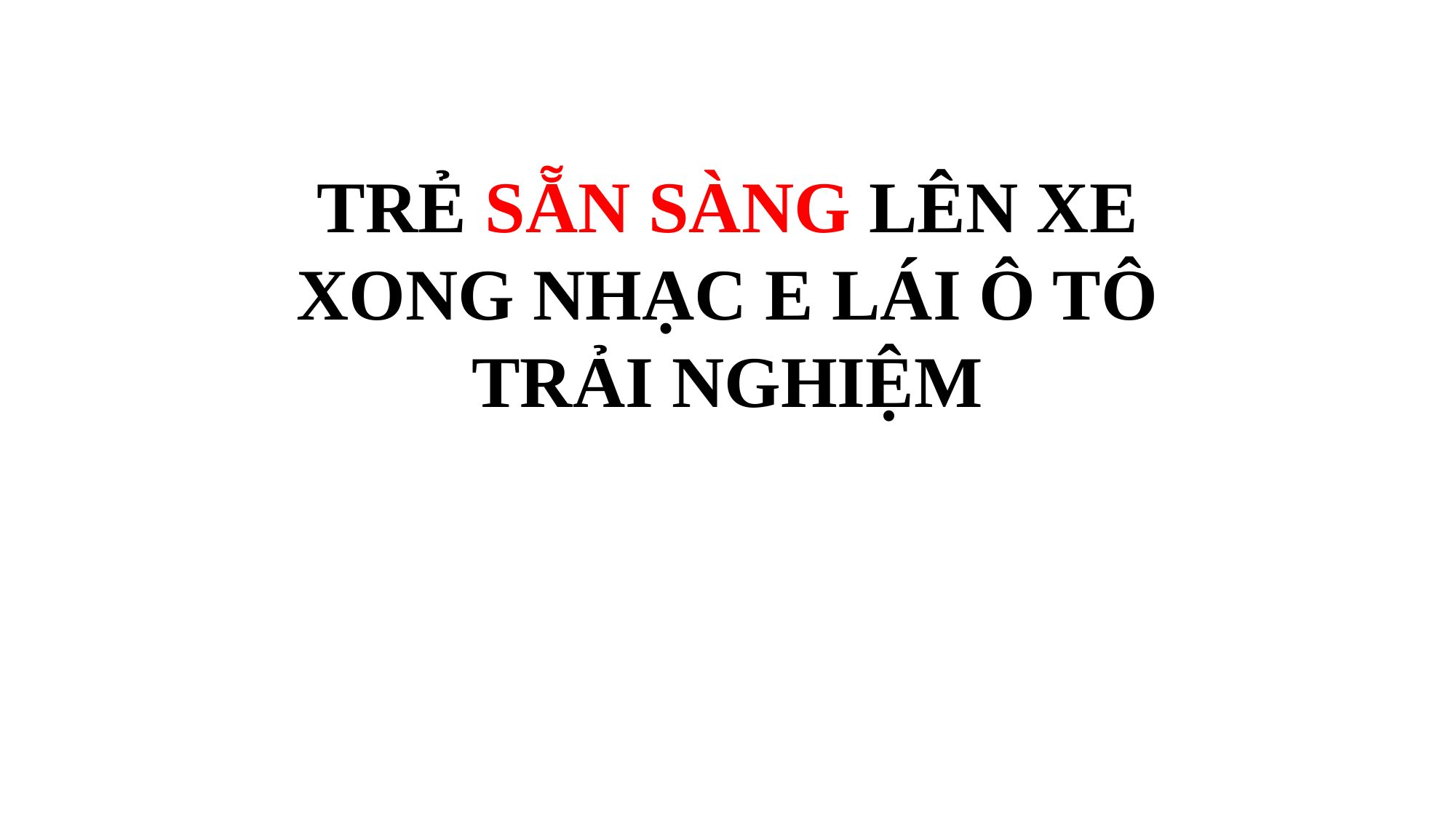

TRẺ SẴN SÀNG LÊN XE XONG NHẠC E LÁI Ô TÔ TRẢI NGHIỆM